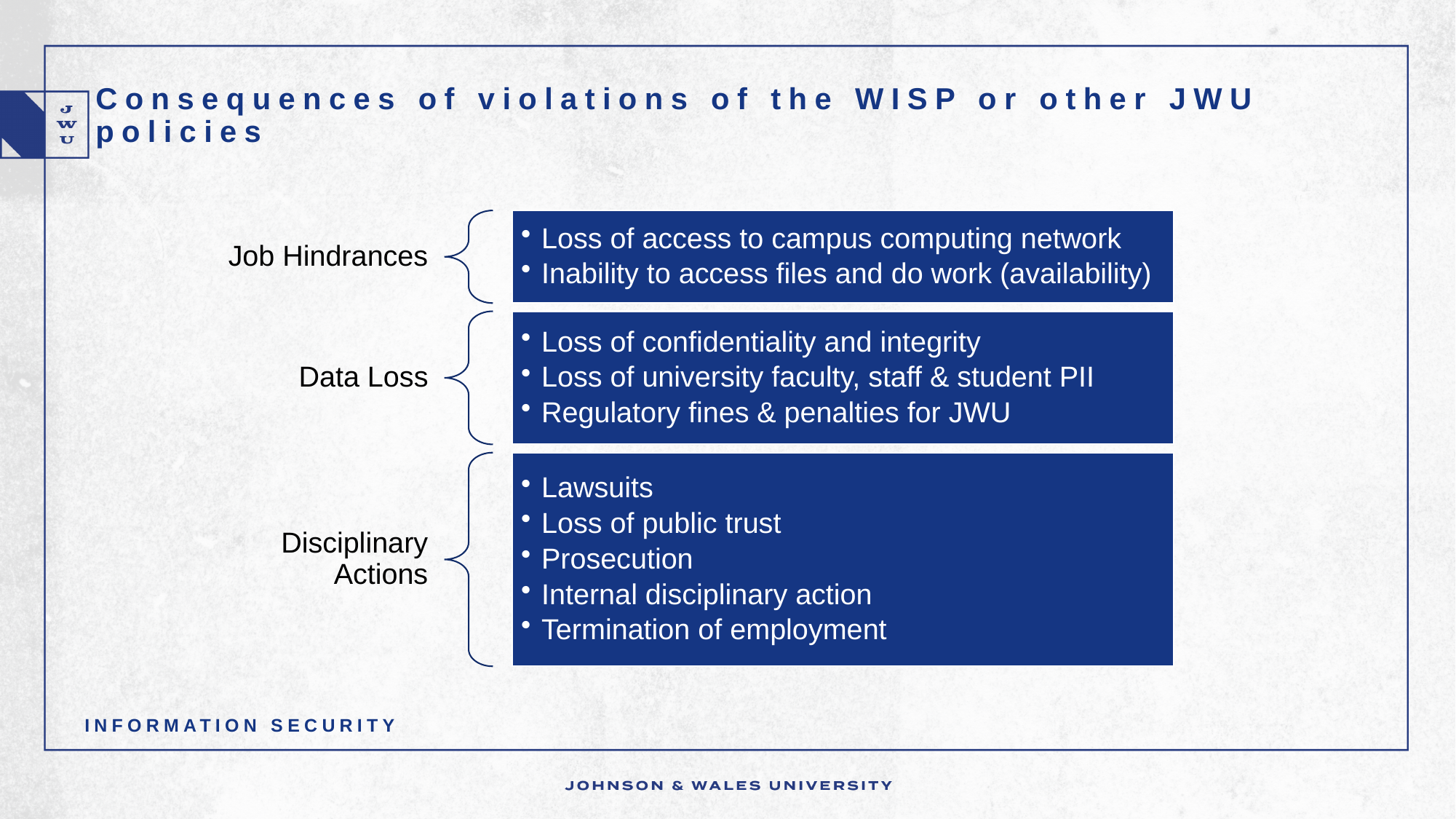

# Consequences of violations of the WISP or other JWU policies
Job Hindrances
Loss of access to campus computing network
Inability to access files and do work (availability)
Data Loss
Loss of confidentiality and integrity
Loss of university faculty, staff & student PII
Regulatory fines & penalties for JWU
Disciplinary Actions
Lawsuits
Loss of public trust
Prosecution
Internal disciplinary action
Termination of employment
Information Security